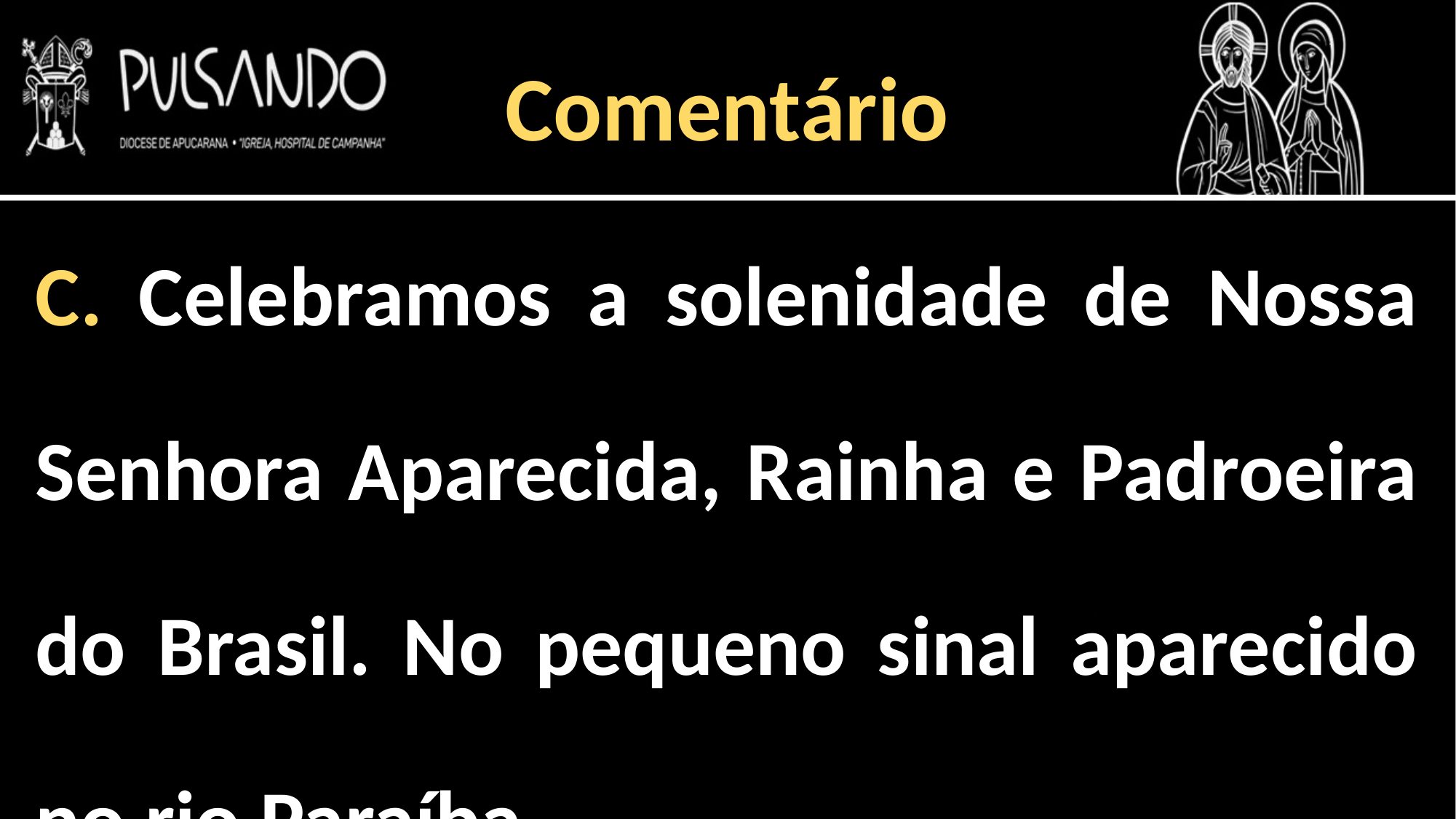

Comentário
C. Celebramos a solenidade de Nossa Senhora Aparecida, Rainha e Padroeira do Brasil. No pequeno sinal aparecido no rio Paraíba,